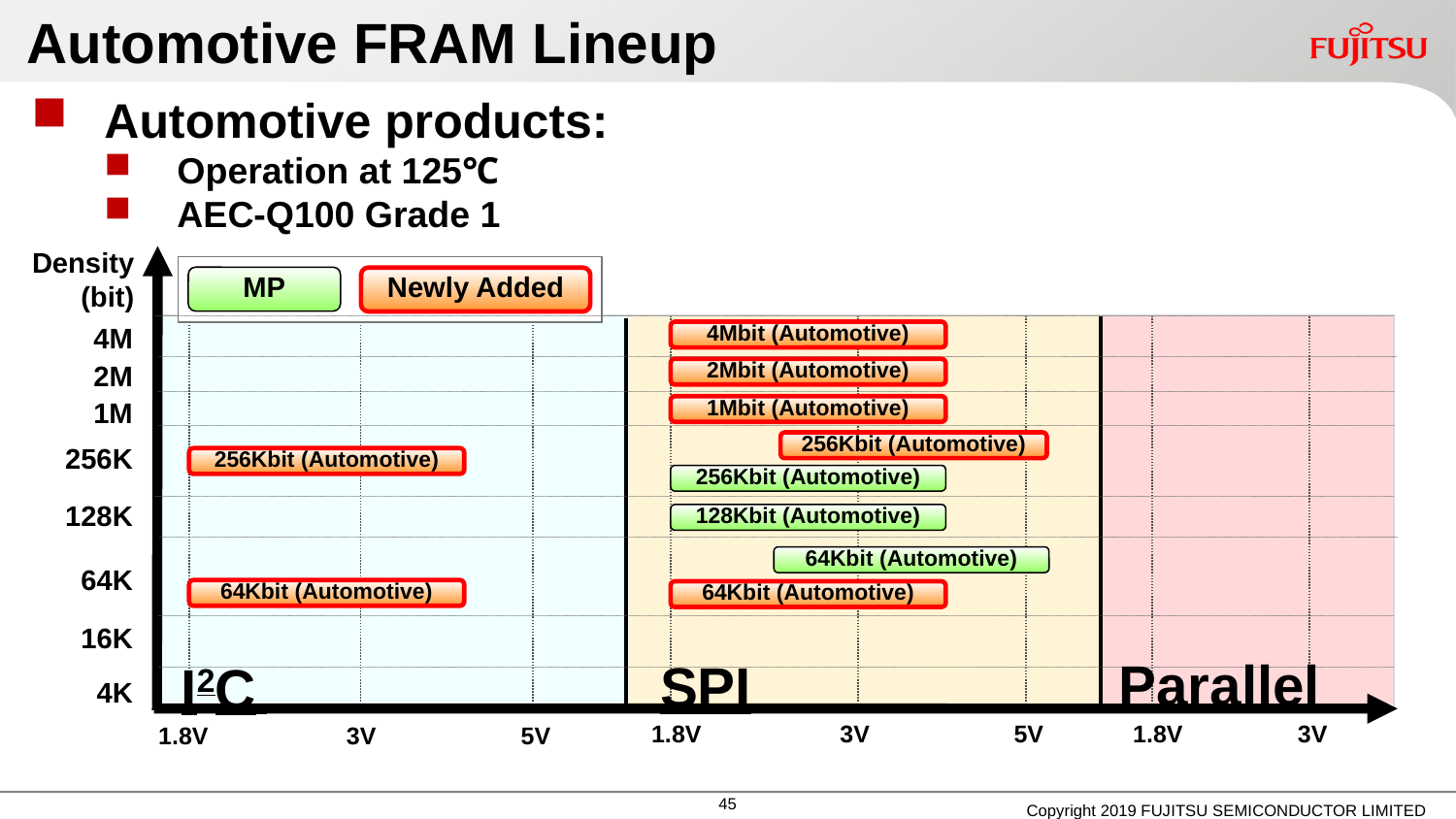

# Automotive FRAM Lineup
Automotive products:
Operation at 125℃
AEC-Q100 Grade 1
Density
(bit)

MP
Newly Added
4M

4Mbit (Automotive)
2M
2Mbit (Automotive)
1M
1Mbit (Automotive)
256Kbit (Automotive)
256K
256Kbit (Automotive)
256Kbit (Automotive)

128K
128Kbit (Automotive)
64Kbit (Automotive)
64K
64Kbit (Automotive)
64Kbit (Automotive)
16K
Parallel
SPI
I2C
4K

1.8V
3V
5V
1.8V
3V
1.8V
3V
5V
Copyright 2019 FUJITSU SEMICONDUCTOR LIMITED
45